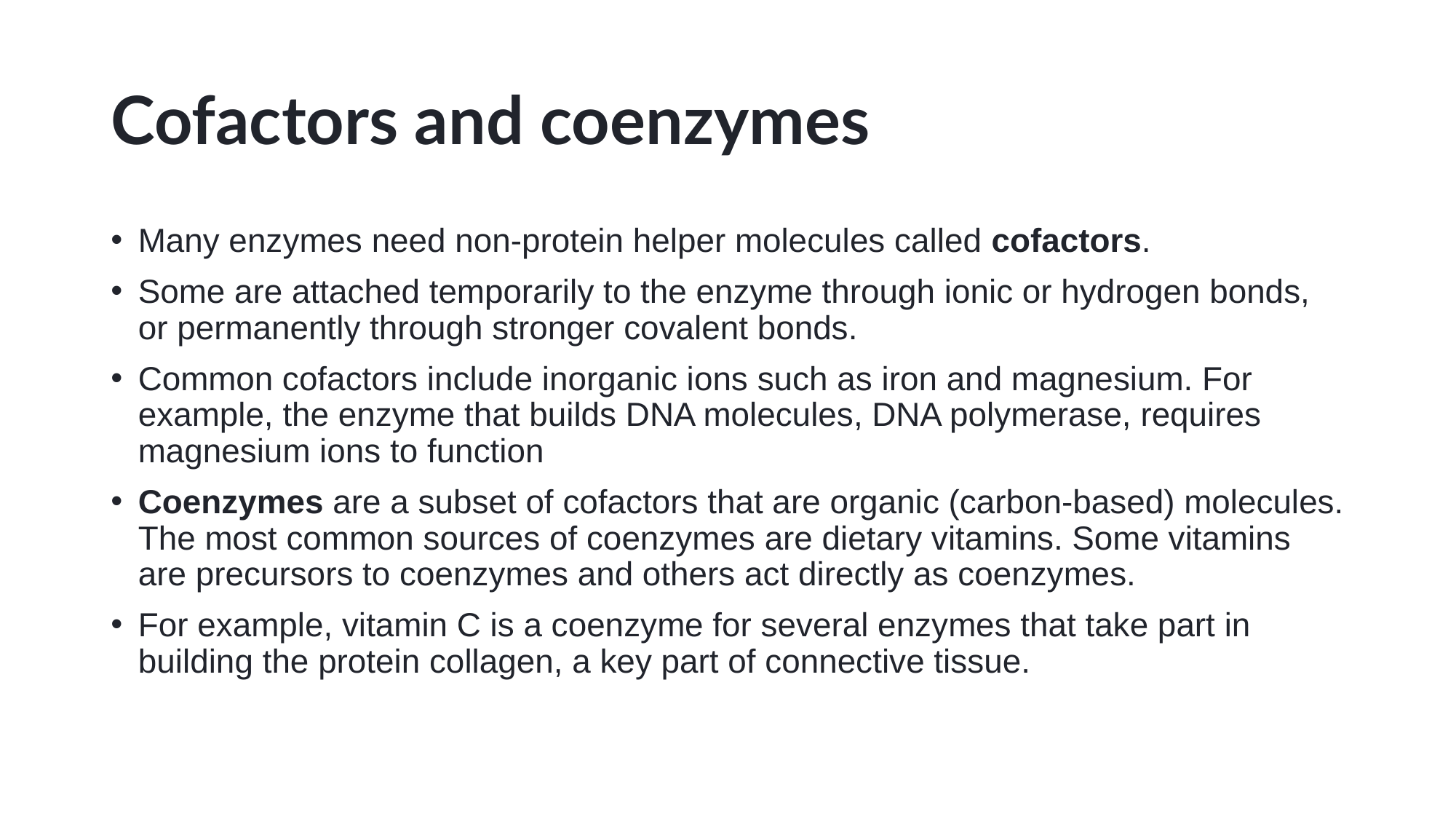

# Cofactors and coenzymes
Many enzymes need non-protein helper molecules called cofactors.
Some are attached temporarily to the enzyme through ionic or hydrogen bonds, or permanently through stronger covalent bonds.
Common cofactors include inorganic ions such as iron and magnesium. For example, the enzyme that builds DNA molecules, DNA polymerase, requires magnesium ions to function
Coenzymes are a subset of cofactors that are organic (carbon-based) molecules. The most common sources of coenzymes are dietary vitamins. Some vitamins are precursors to coenzymes and others act directly as coenzymes.
For example, vitamin C is a coenzyme for several enzymes that take part in building the protein collagen, a key part of connective tissue.